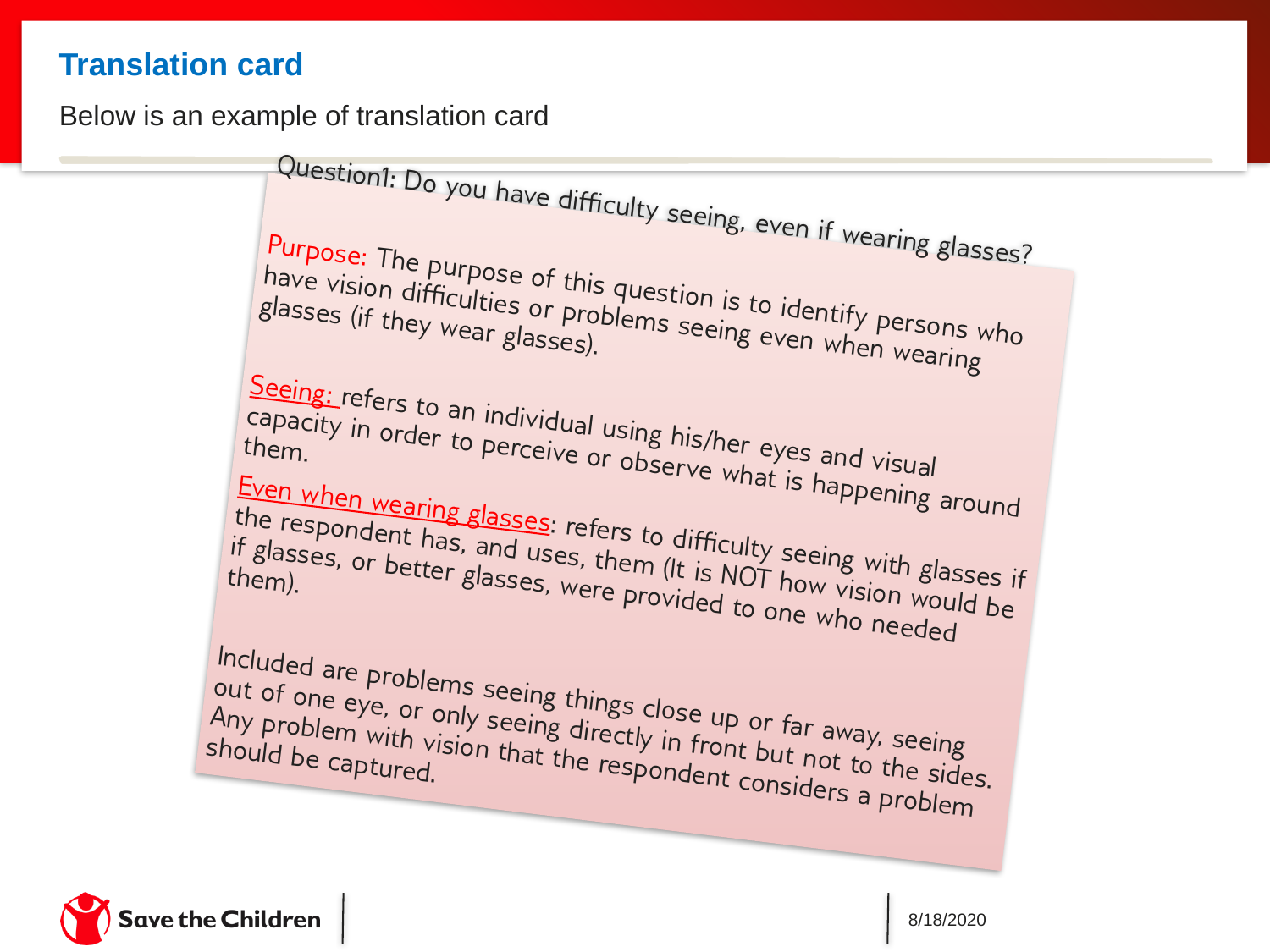

8/18/2020
Capacity Building for Administering Washington Group Questions
174
# Translation card
Below is an example of translation card

Question1: Do you have difficulty seeing, even if wearing glasses?

Purpose: The purpose of this question is to identify persons who have vision difficulties or problems seeing even when wearing glasses (if they wear glasses).

Seeing: refers to an individual using his/her eyes and visual capacity in order to perceive or observe what is happening around them.
Even when wearing glasses: refers to difficulty seeing with glasses if the respondent has, and uses, them (It is NOT how vision would be if glasses, or better glasses, were provided to one who needed them).

Included are problems seeing things close up or far away, seeing out of one eye, or only seeing directly in front but not to the sides.  Any problem with vision that the respondent considers a problem should be captured.